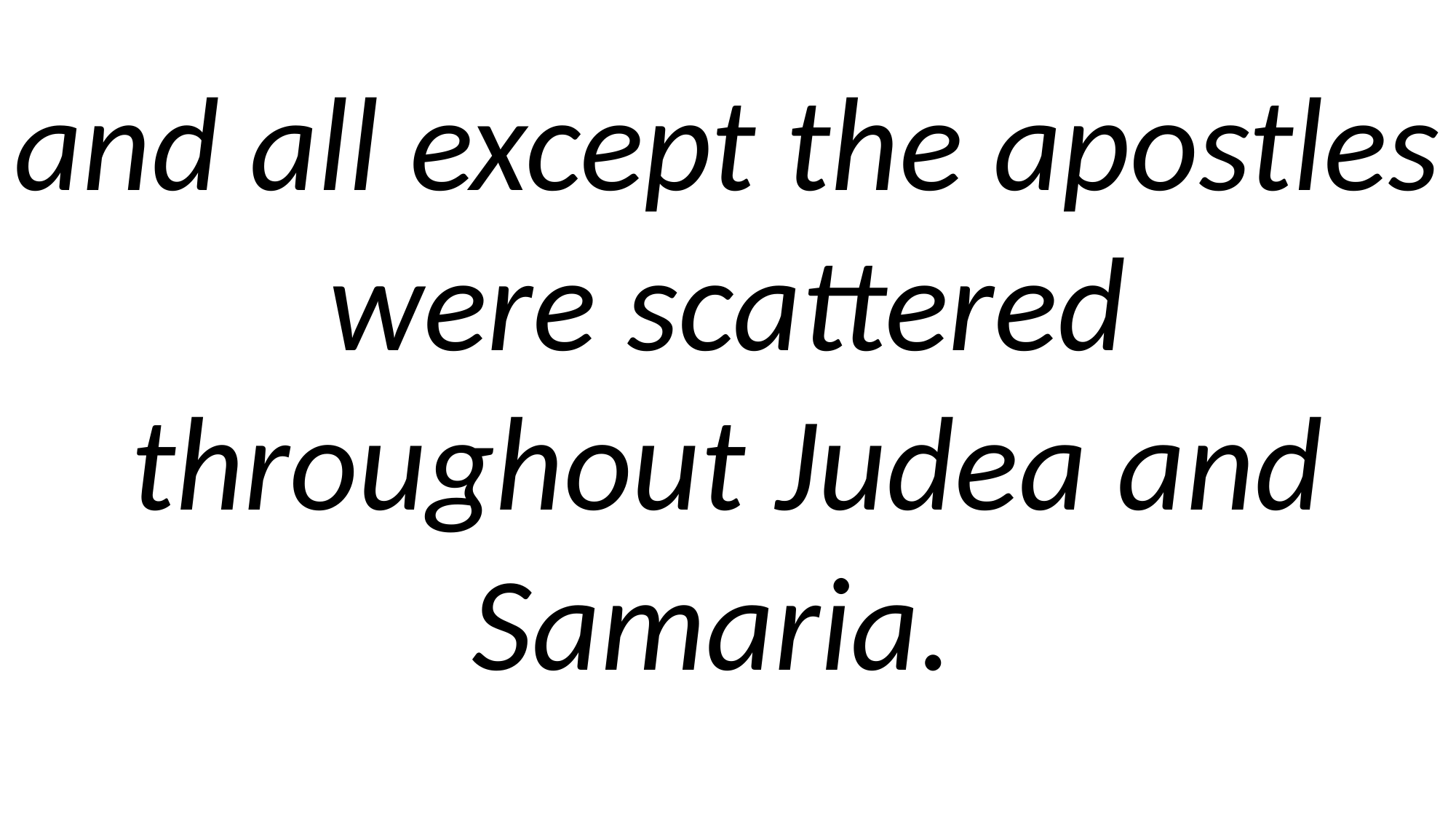

and all except the apostles were scattered throughout Judea and Samaria.